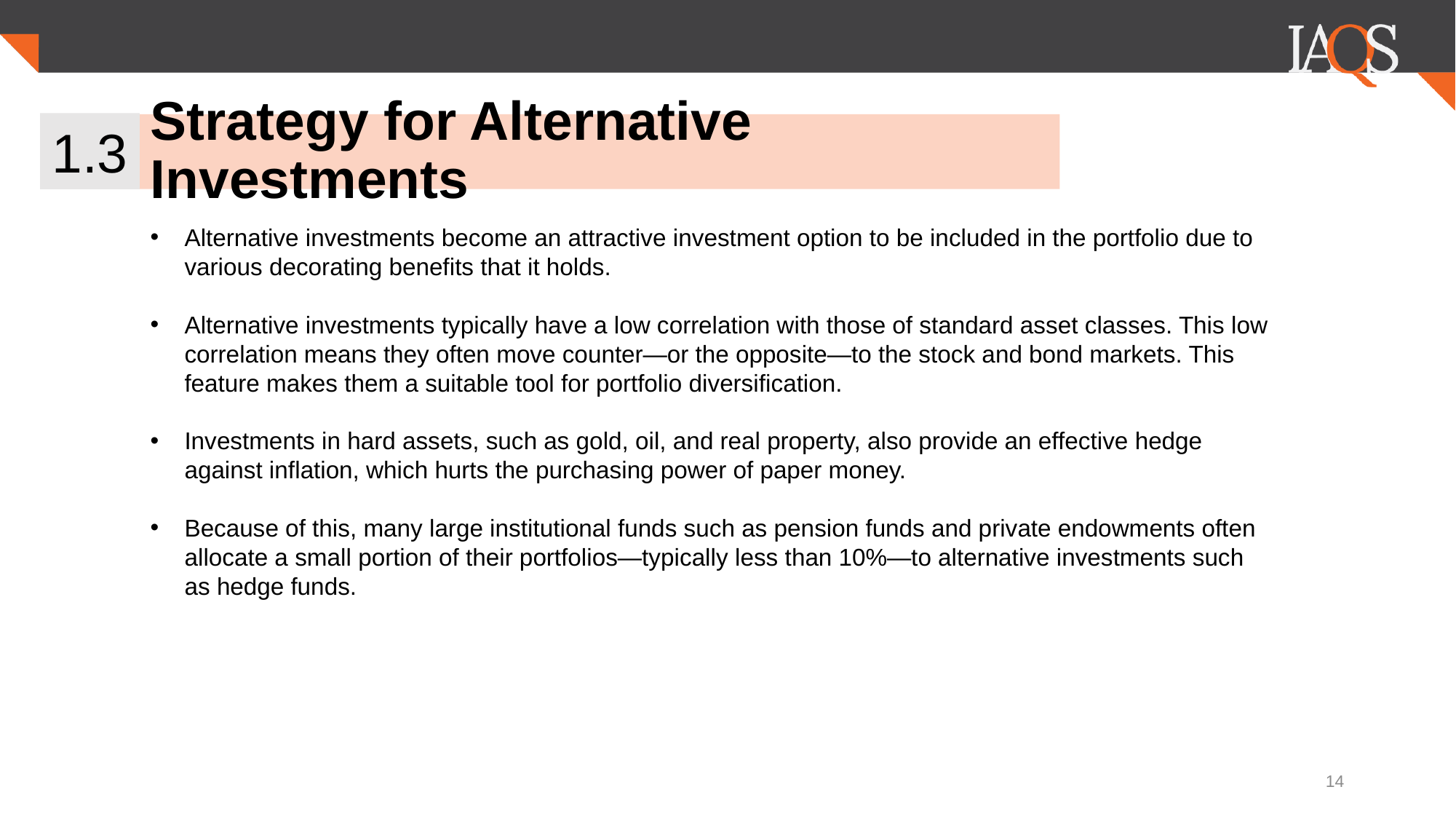

1.3
# Strategy for Alternative Investments
Alternative investments become an attractive investment option to be included in the portfolio due to various decorating benefits that it holds.

Alternative investments typically have a low correlation with those of standard asset classes. This low correlation means they often move counter—or the opposite—to the stock and bond markets. This feature makes them a suitable tool for portfolio diversification.

Investments in hard assets, such as gold, oil, and real property, also provide an effective hedge against inflation, which hurts the purchasing power of paper money.

Because of this, many large institutional funds such as pension funds and private endowments often allocate a small portion of their portfolios—typically less than 10%—to alternative investments such as hedge funds.

14